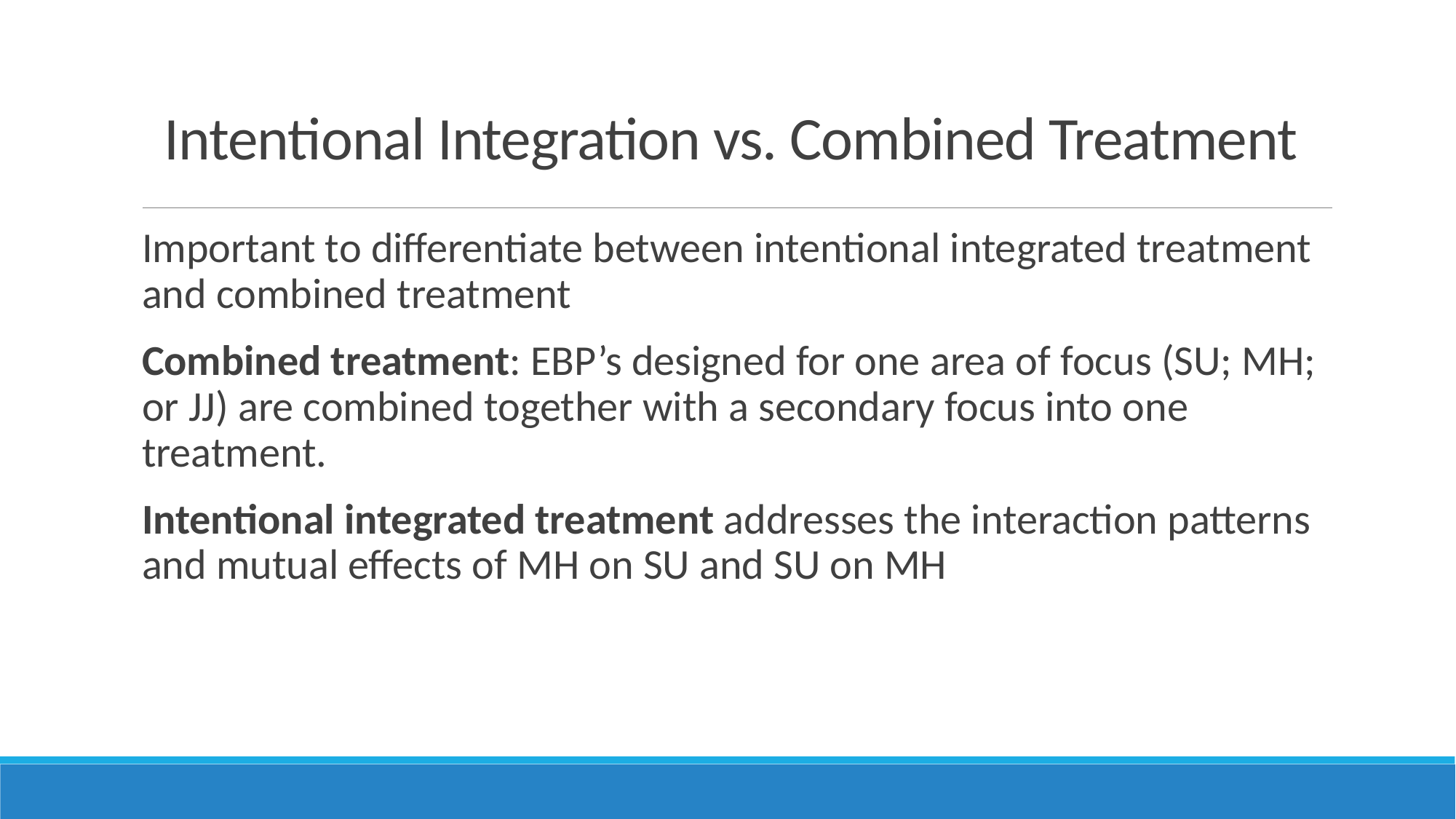

# Intentional Integration vs. Combined Treatment
Important to differentiate between intentional integrated treatment and combined treatment
Combined treatment: EBP’s designed for one area of focus (SU; MH; or JJ) are combined together with a secondary focus into one treatment.
Intentional integrated treatment addresses the interaction patterns and mutual effects of MH on SU and SU on MH